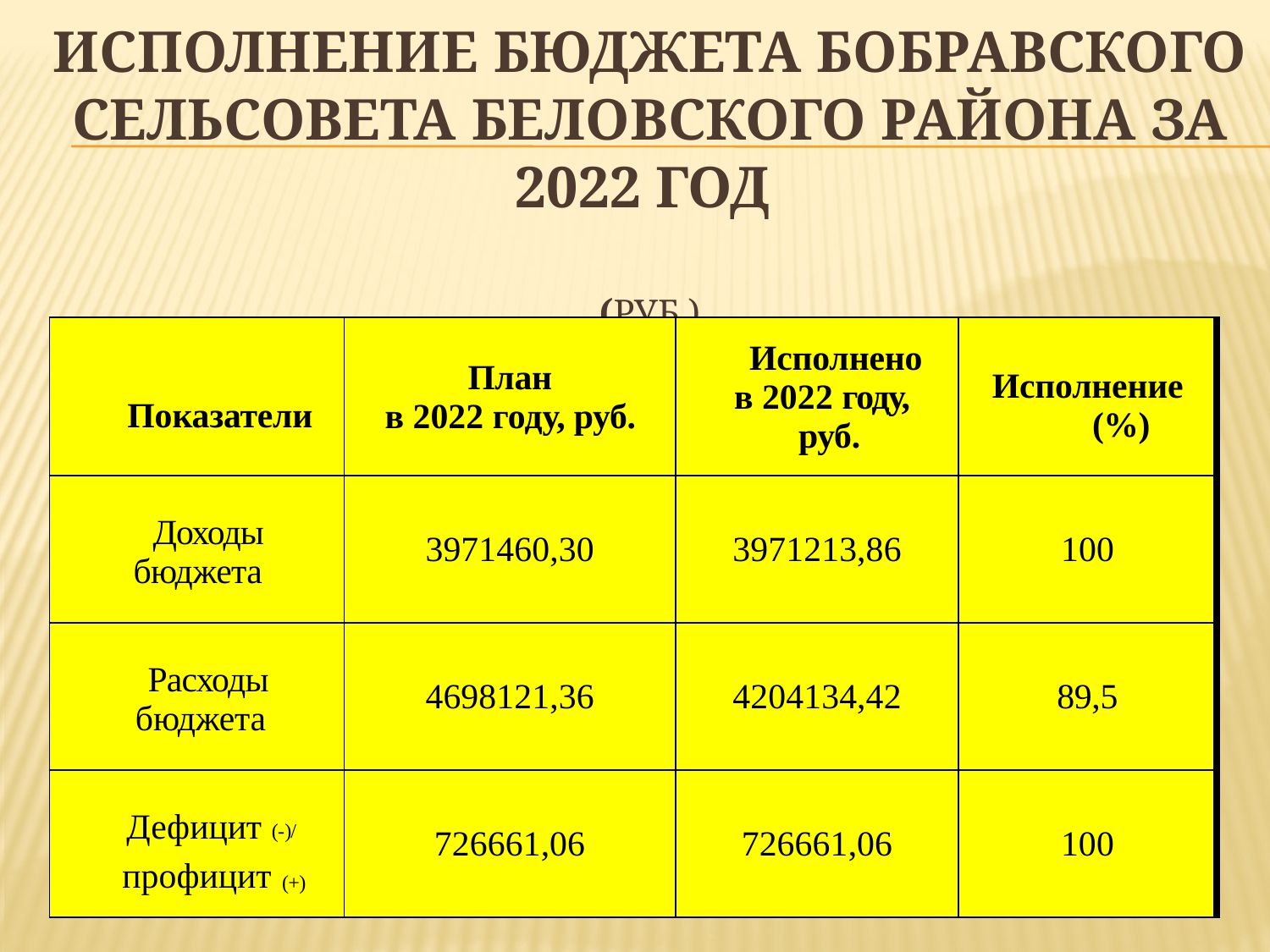

# Исполнение бюджета Бобравского сельсовета Беловского района за 2022 год (руб.)
| Показатели | План в 2022 году, руб. | Исполнено в 2022 году, руб. | Исполнение (%) |
| --- | --- | --- | --- |
| Доходы бюджета | 3971460,30 | 3971213,86 | 100 |
| Расходы бюджета | 4698121,36 | 4204134,42 | 89,5 |
| Дефицит (-)/ профицит (+) | 726661,06 | 726661,06 | 100 |